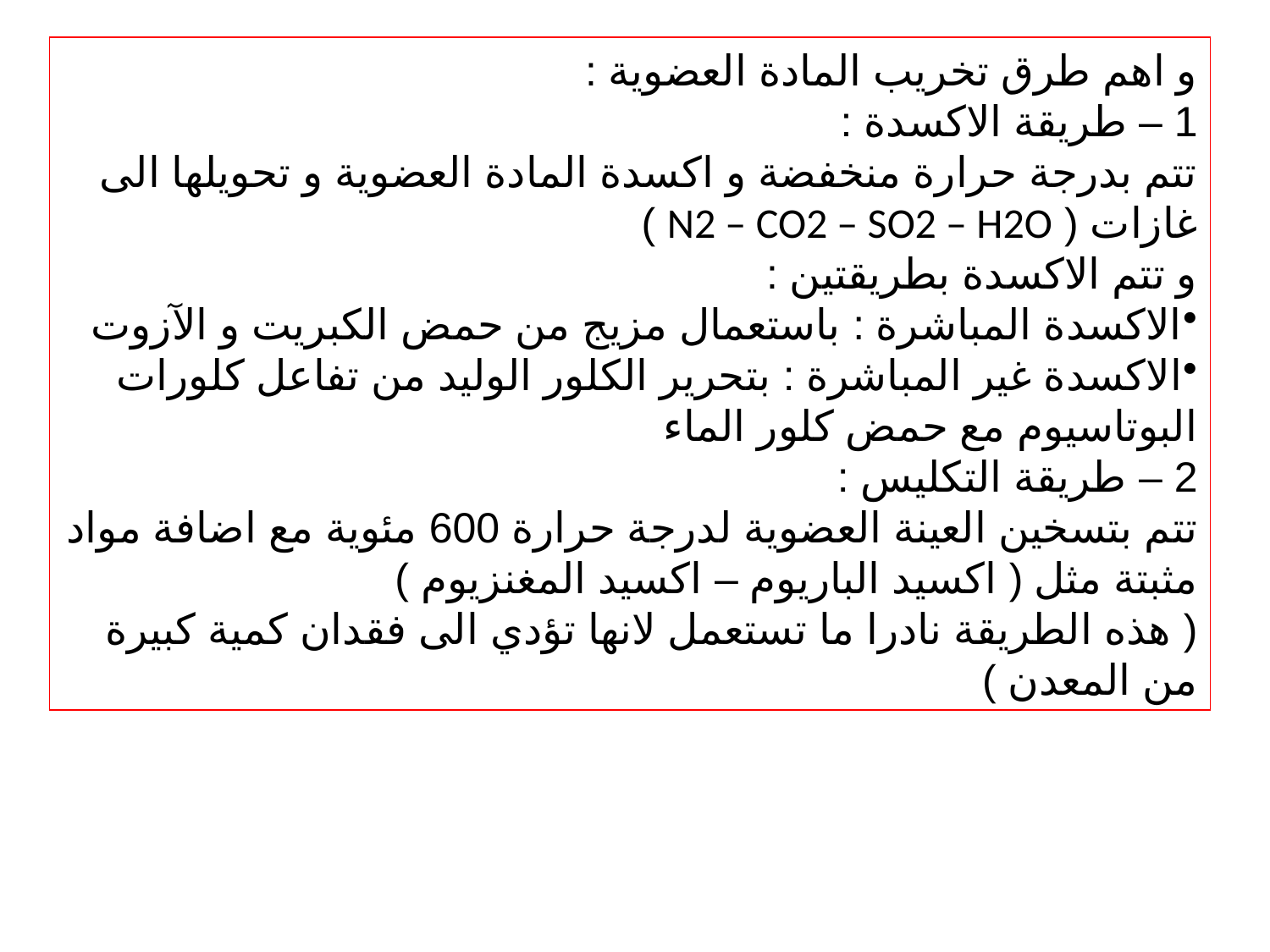

و اهم طرق تخريب المادة العضوية :
1 – طريقة الاكسدة :
تتم بدرجة حرارة منخفضة و اكسدة المادة العضوية و تحويلها الى غازات ( N2 – CO2 – SO2 – H2O )
و تتم الاكسدة بطريقتين :
الاكسدة المباشرة : باستعمال مزيج من حمض الكبريت و الآزوت
الاكسدة غير المباشرة : بتحرير الكلور الوليد من تفاعل كلورات البوتاسيوم مع حمض كلور الماء
2 – طريقة التكليس :
تتم بتسخين العينة العضوية لدرجة حرارة 600 مئوية مع اضافة مواد مثبتة مثل ( اكسيد الباريوم – اكسيد المغنزيوم )
( هذه الطريقة نادرا ما تستعمل لانها تؤدي الى فقدان كمية كبيرة من المعدن )